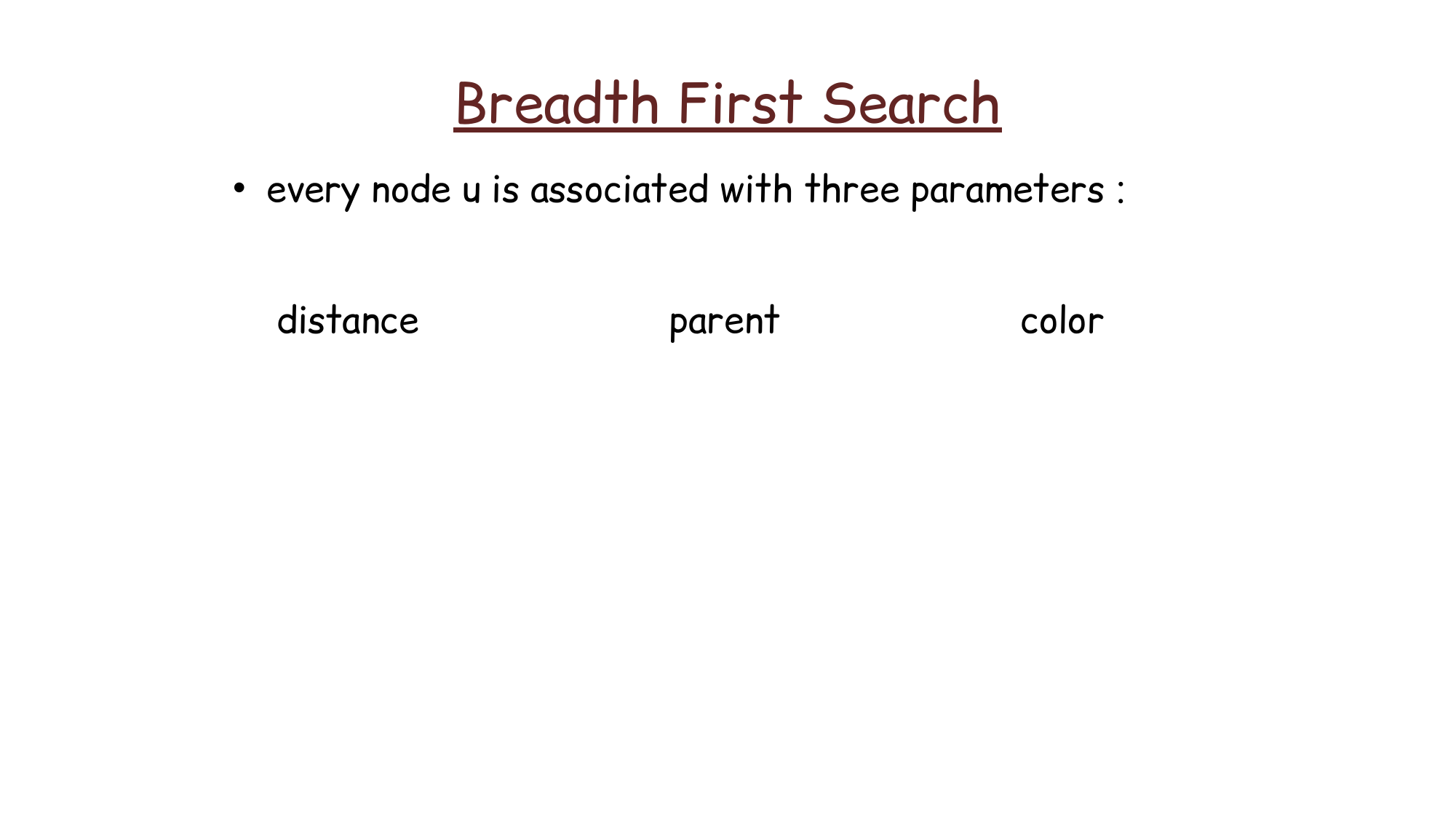

Breadth First Search
every node u is associated with three parameters :

    distance                       parent                      color